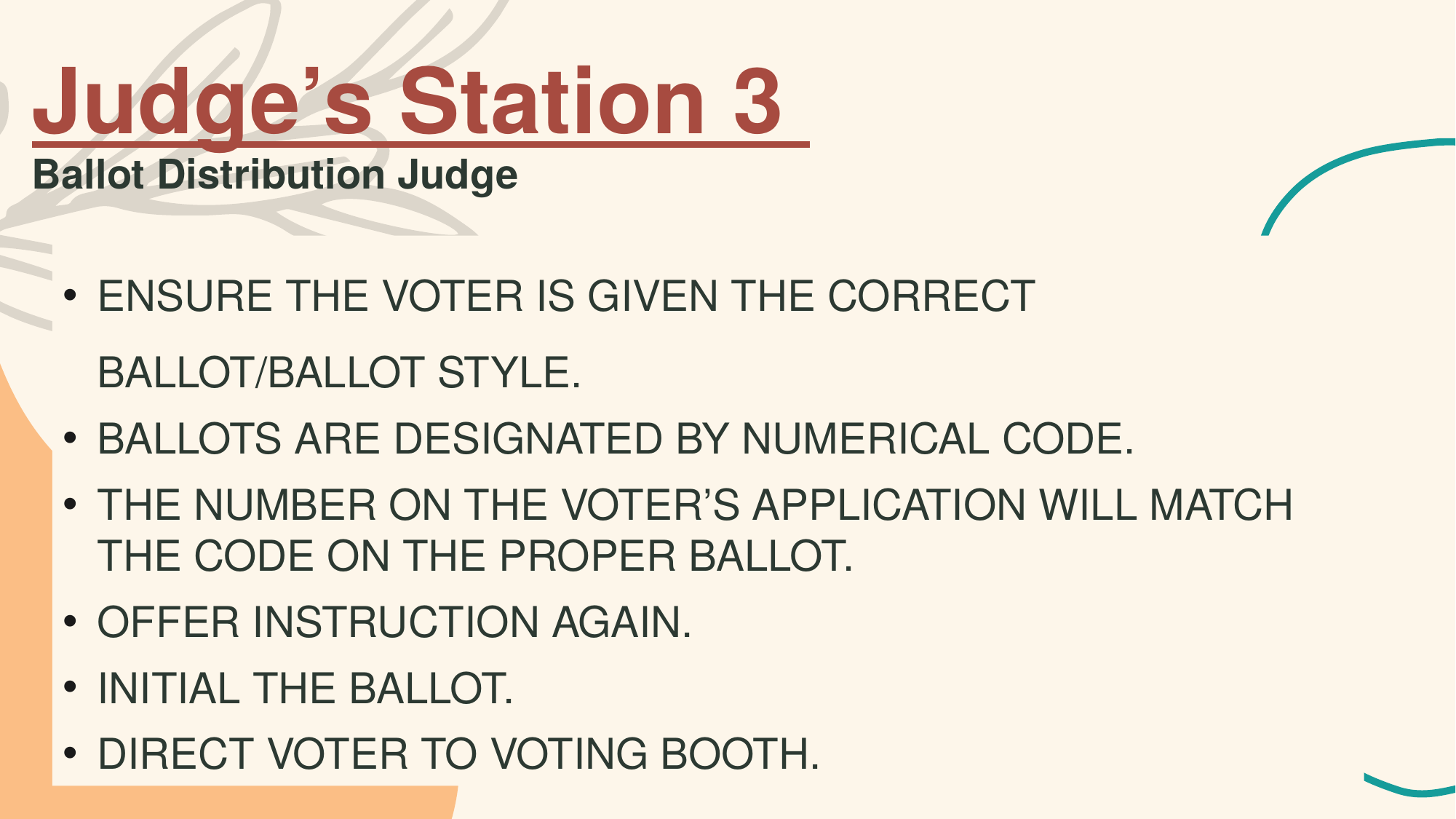

# Judge’s Station 3 Ballot Distribution Judge
Ensure the voter is given the correct ballot/ballot style.
Ballots are designated by numerical code.
The number on the voter’s application will match the code on the proper ballot.
Offer instruction again.
Initial the ballot.
Direct voter to voting booth.